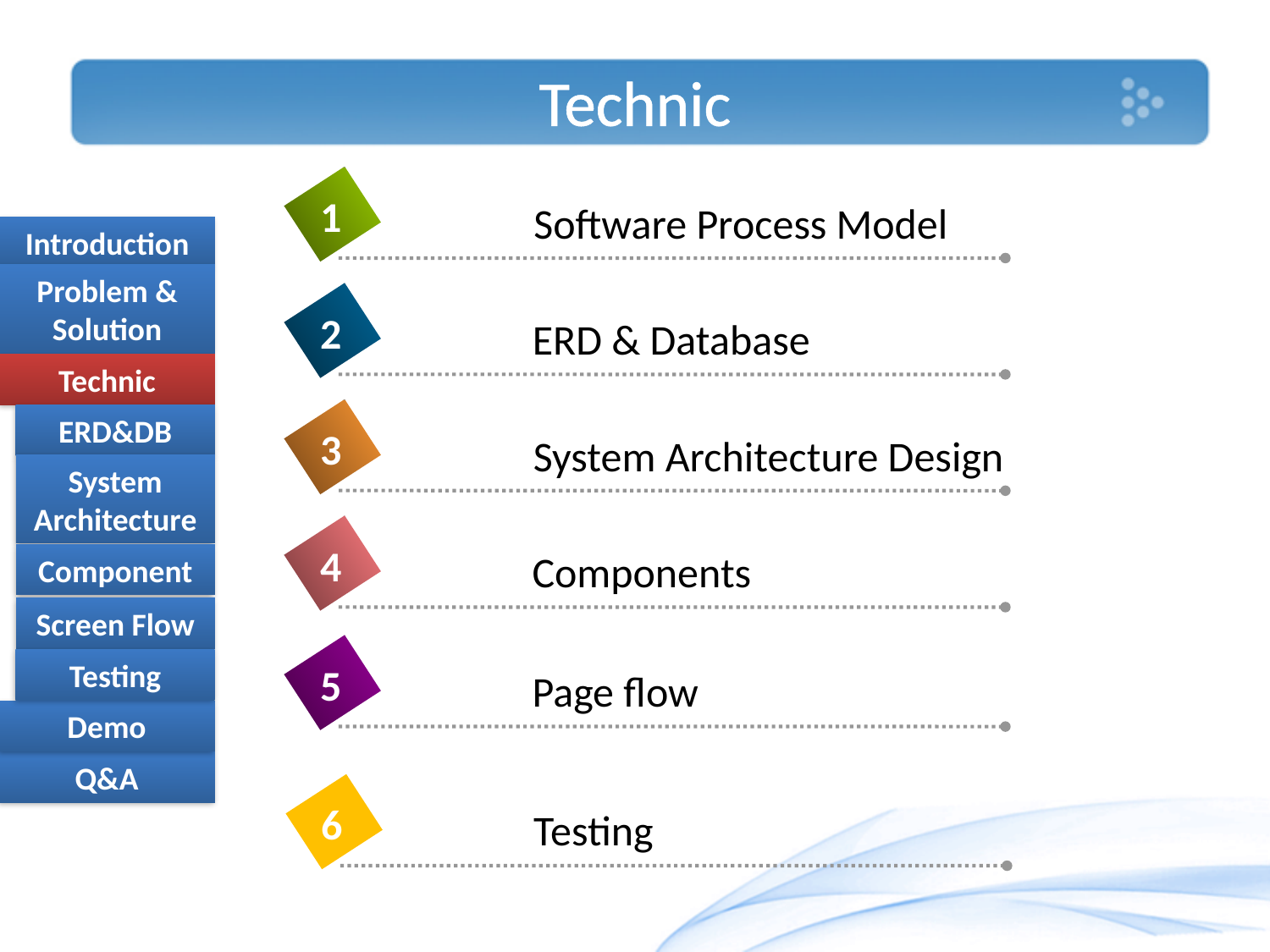

Technic

1
Software Process Model

2
ERD & Database

3
System Architecture Design

4
Components

5
Page flow

6
Testing